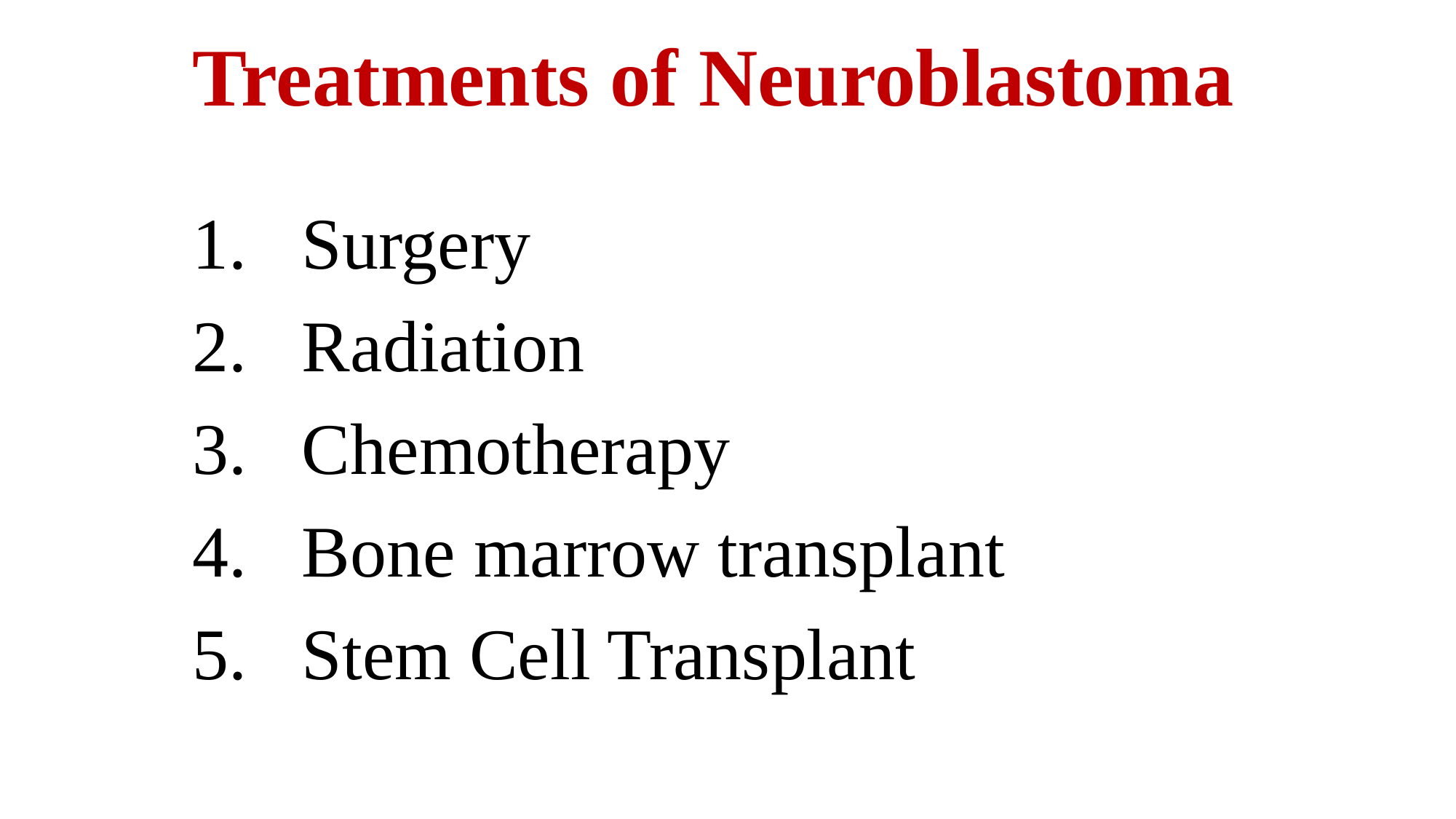

# Treatments of Neuroblastoma
1.	Surgery
2.	Radiation
3.	Chemotherapy
4.	Bone marrow transplant
5.	Stem Cell Transplant